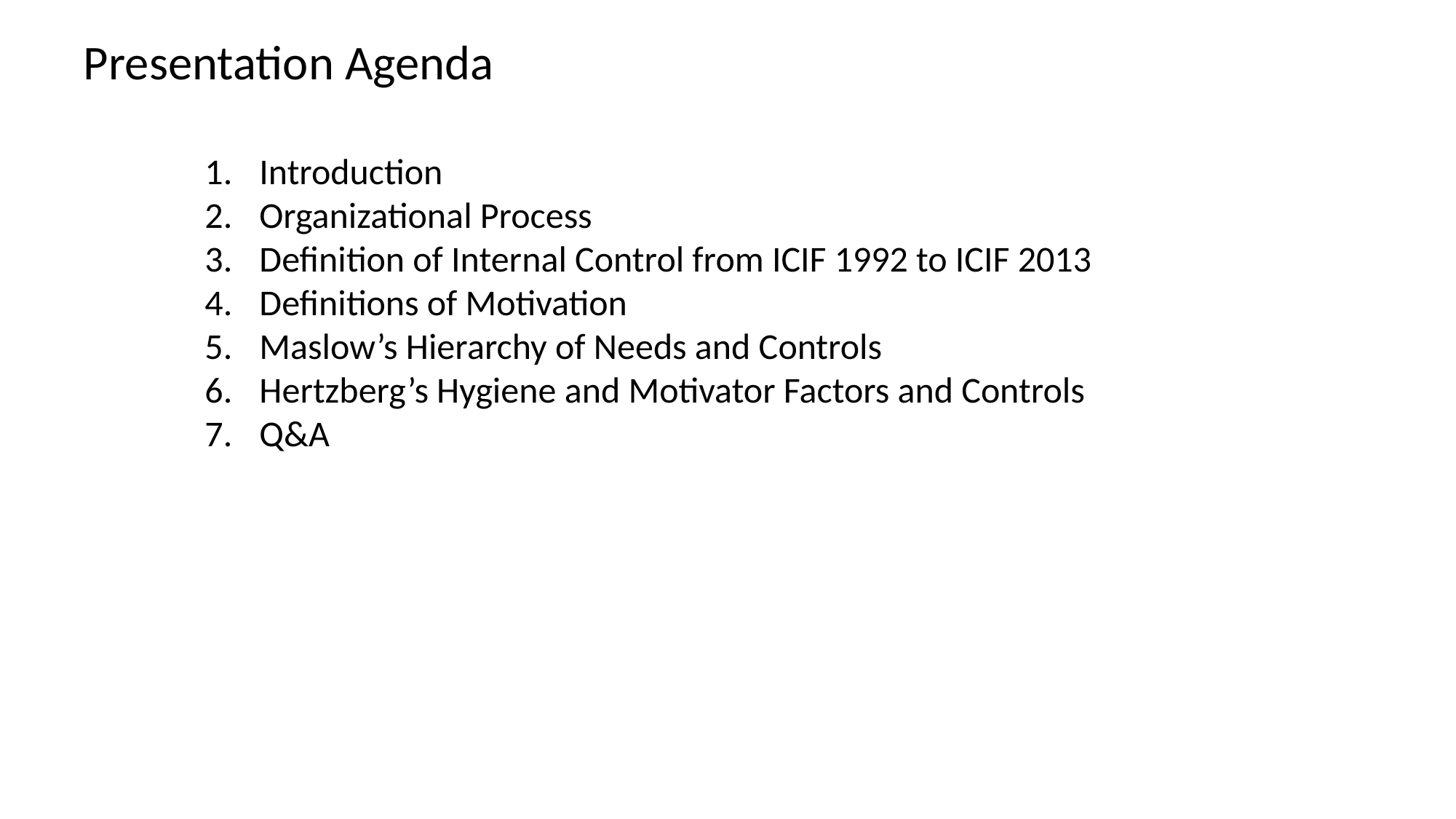

# Presentation Agenda
Introduction
Organizational Process
Definition of Internal Control from ICIF 1992 to ICIF 2013
Definitions of Motivation
Maslow’s Hierarchy of Needs and Controls
Hertzberg’s Hygiene and Motivator Factors and Controls
Q&A